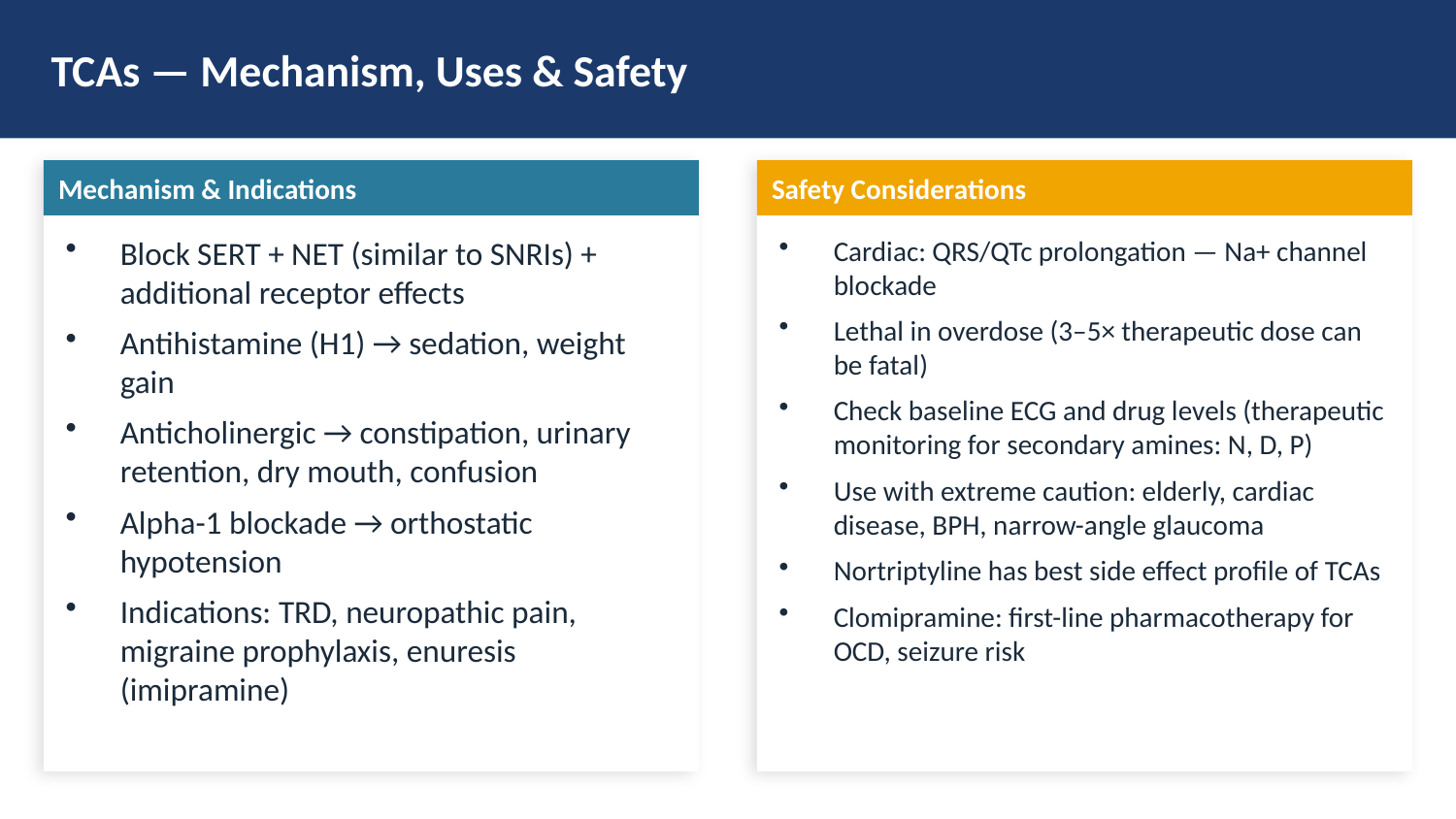

TCAs — Mechanism, Uses & Safety

Mechanism & Indications
Safety Considerations
Block SERT + NET (similar to SNRIs) + additional receptor effects
Antihistamine (H1) → sedation, weight gain
Anticholinergic → constipation, urinary retention, dry mouth, confusion
Alpha-1 blockade → orthostatic hypotension
Indications: TRD, neuropathic pain, migraine prophylaxis, enuresis (imipramine)
Cardiac: QRS/QTc prolongation — Na+ channel blockade
Lethal in overdose (3–5× therapeutic dose can be fatal)
Check baseline ECG and drug levels (therapeutic monitoring for secondary amines: N, D, P)
Use with extreme caution: elderly, cardiac disease, BPH, narrow-angle glaucoma
Nortriptyline has best side effect profile of TCAs
Clomipramine: first-line pharmacotherapy for OCD, seizure risk